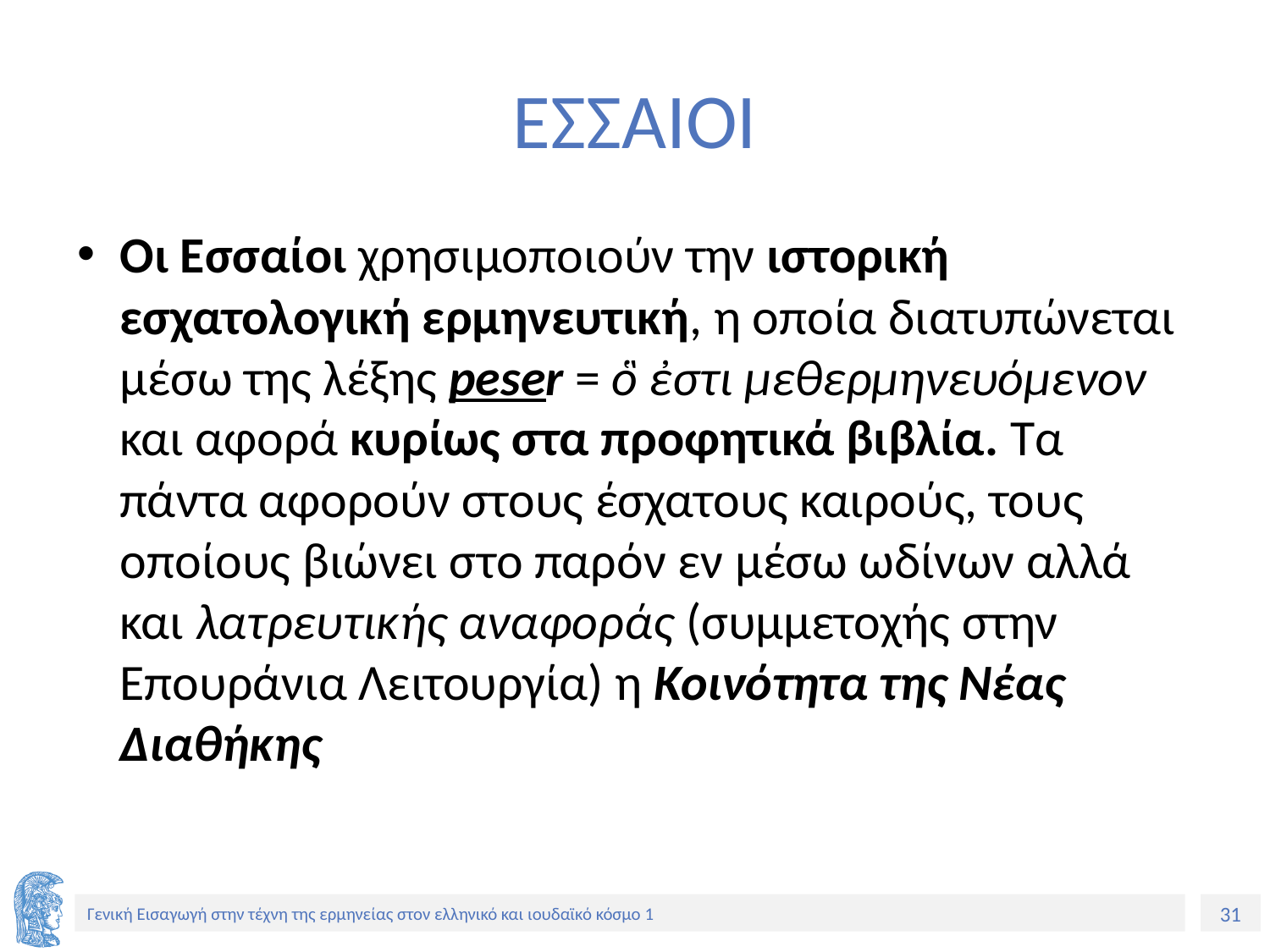

# ΕΣΣΑΙΟΙ
Οι Εσσαίοι χρησιμοποιούν την ιστορική εσχατολογική ερμηνευτική, η οποία διατυπώνεται μέσω της λέξης peser = ὃ ἐστι μεθερμηνευόμενον και αφορά κυρίως στα προφητικά βιβλία. Τα πάντα αφορούν στους έσχατους καιρούς, τους οποίους βιώνει στο παρόν εν μέσω ωδίνων αλλά και λατρευτικής αναφοράς (συμμετοχής στην Επουράνια Λειτουργία) η Κοινότητα της Νέας Διαθήκης